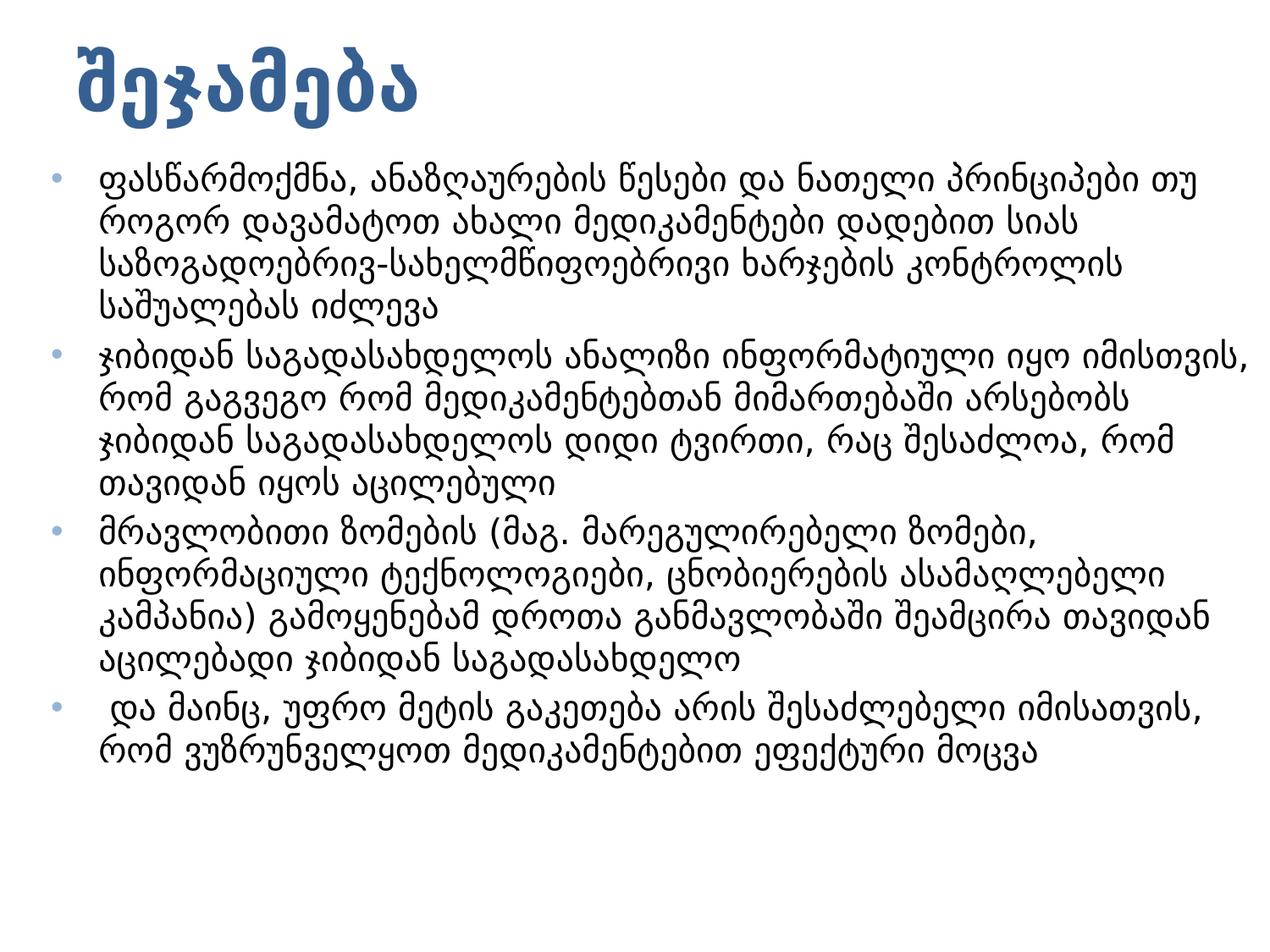

# შეჯამება
ფასწარმოქმნა, ანაზღაურების წესები და ნათელი პრინციპები თუ როგორ დავამატოთ ახალი მედიკამენტები დადებით სიას საზოგადოებრივ-სახელმწიფოებრივი ხარჯების კონტროლის საშუალებას იძლევა
ჯიბიდან საგადასახდელოს ანალიზი ინფორმატიული იყო იმისთვის, რომ გაგვეგო რომ მედიკამენტებთან მიმართებაში არსებობს ჯიბიდან საგადასახდელოს დიდი ტვირთი, რაც შესაძლოა, რომ თავიდან იყოს აცილებული
მრავლობითი ზომების (მაგ. მარეგულირებელი ზომები, ინფორმაციული ტექნოლოგიები, ცნობიერების ასამაღლებელი კამპანია) გამოყენებამ დროთა განმავლობაში შეამცირა თავიდან აცილებადი ჯიბიდან საგადასახდელო
 და მაინც, უფრო მეტის გაკეთება არის შესაძლებელი იმისათვის, რომ ვუზრუნველყოთ მედიკამენტებით ეფექტური მოცვა